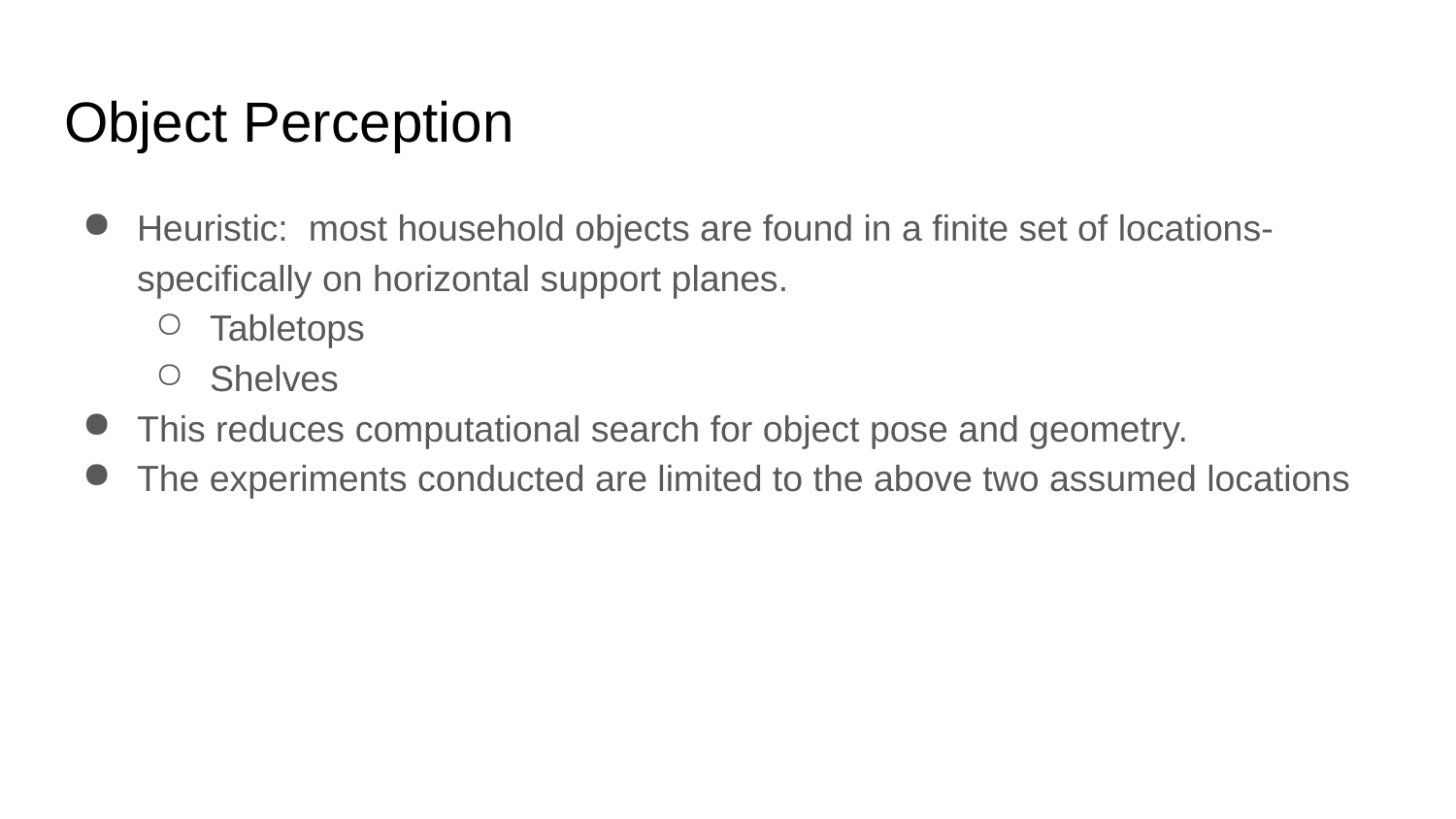

# Object Perception
Heuristic:  most household objects are found in a finite set of locations- specifically on horizontal support planes.
Tabletops
Shelves
This reduces computational search for object pose and geometry.
The experiments conducted are limited to the above two assumed locations